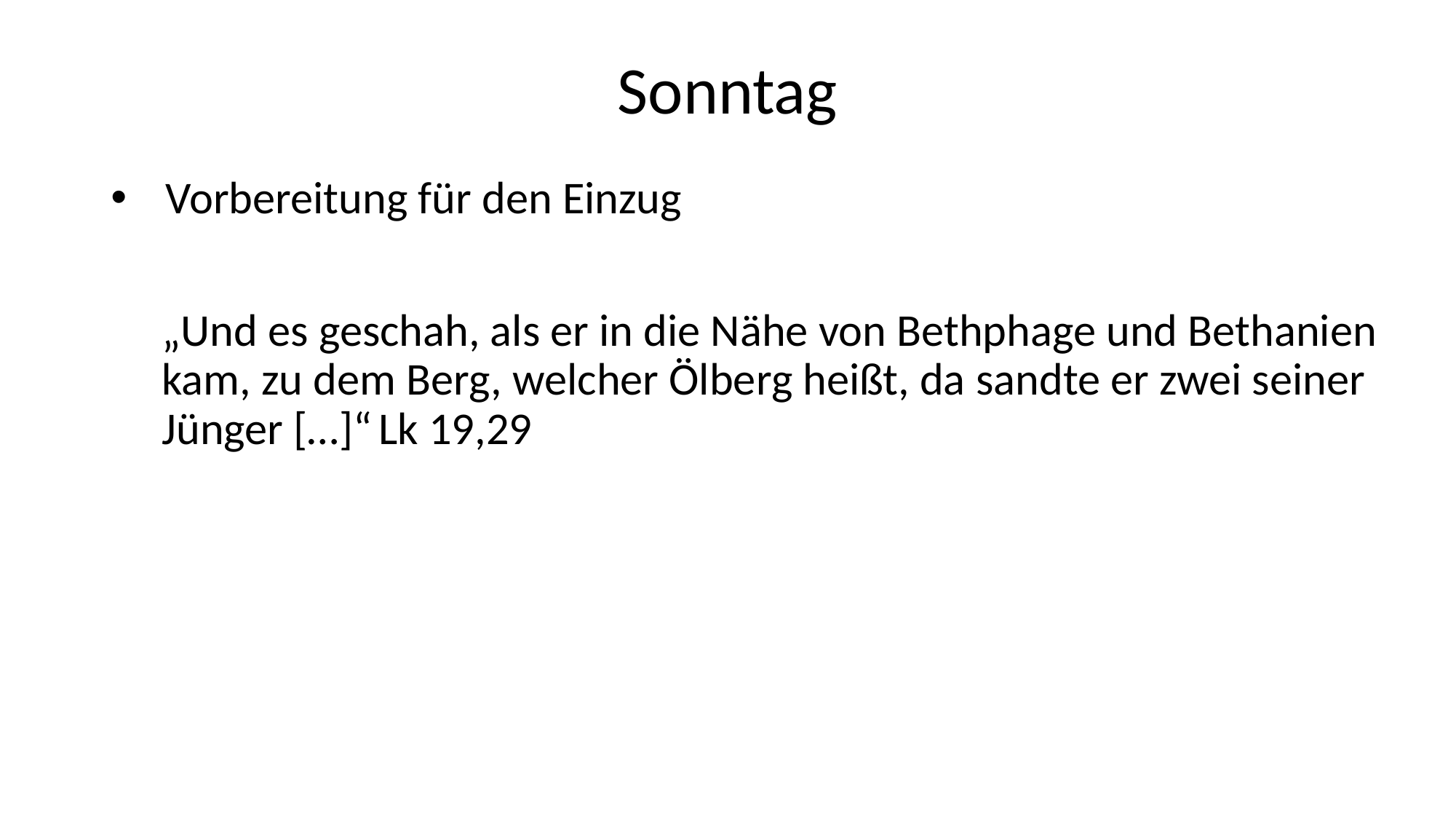

# Sonntag
Vorbereitung für den Einzug

„Und es geschah, als er in die Nähe von Bethphage und Bethanien kam, zu dem Berg, welcher Ölberg heißt, da sandte er zwei seiner Jünger […]“ Lk 19,29